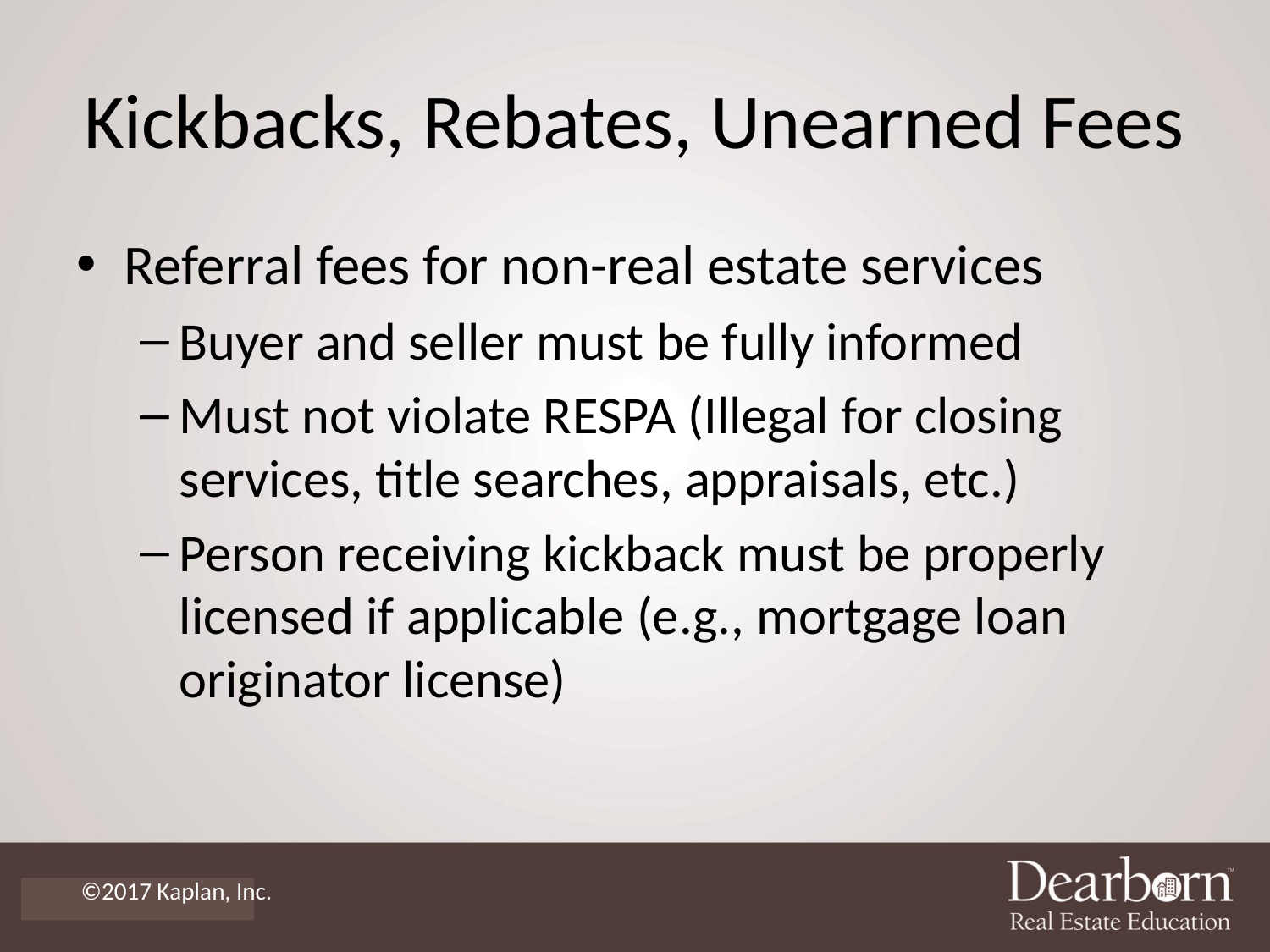

# Kickbacks, Rebates, Unearned Fees
Referral fees for non-real estate services
Buyer and seller must be fully informed
Must not violate RESPA (Illegal for closing services, title searches, appraisals, etc.)
Person receiving kickback must be properly licensed if applicable (e.g., mortgage loan originator license)